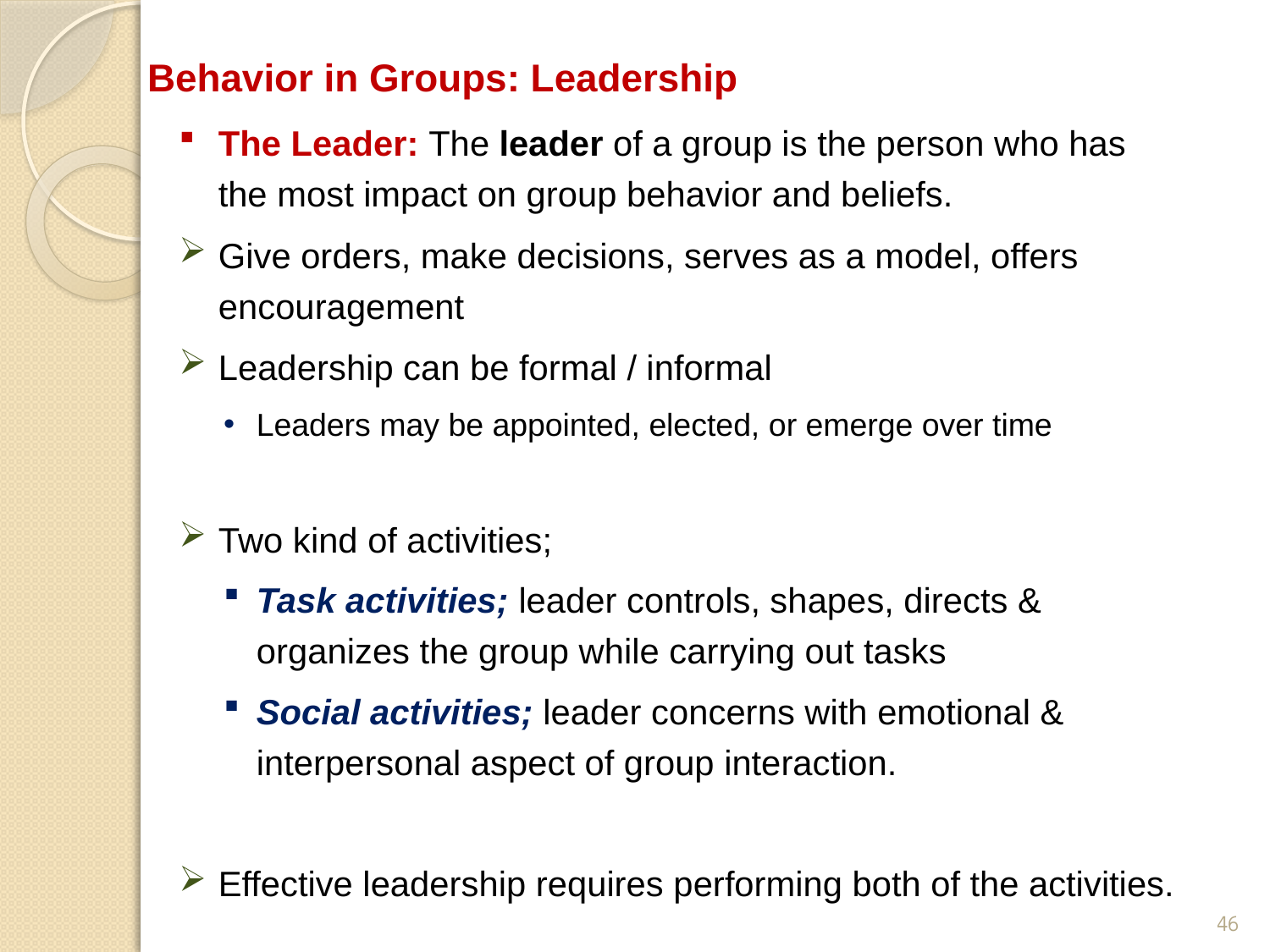

# Behavior in Groups: Leadership
The Leader: The leader of a group is the person who has the most impact on group behavior and beliefs.
Give orders, make decisions, serves as a model, offers encouragement
Leadership can be formal / informal
Leaders may be appointed, elected, or emerge over time

Two kind of activities;
Task activities; leader controls, shapes, directs & organizes the group while carrying out tasks
Social activities; leader concerns with emotional & interpersonal aspect of group interaction.

Effective leadership requires performing both of the activities.
46